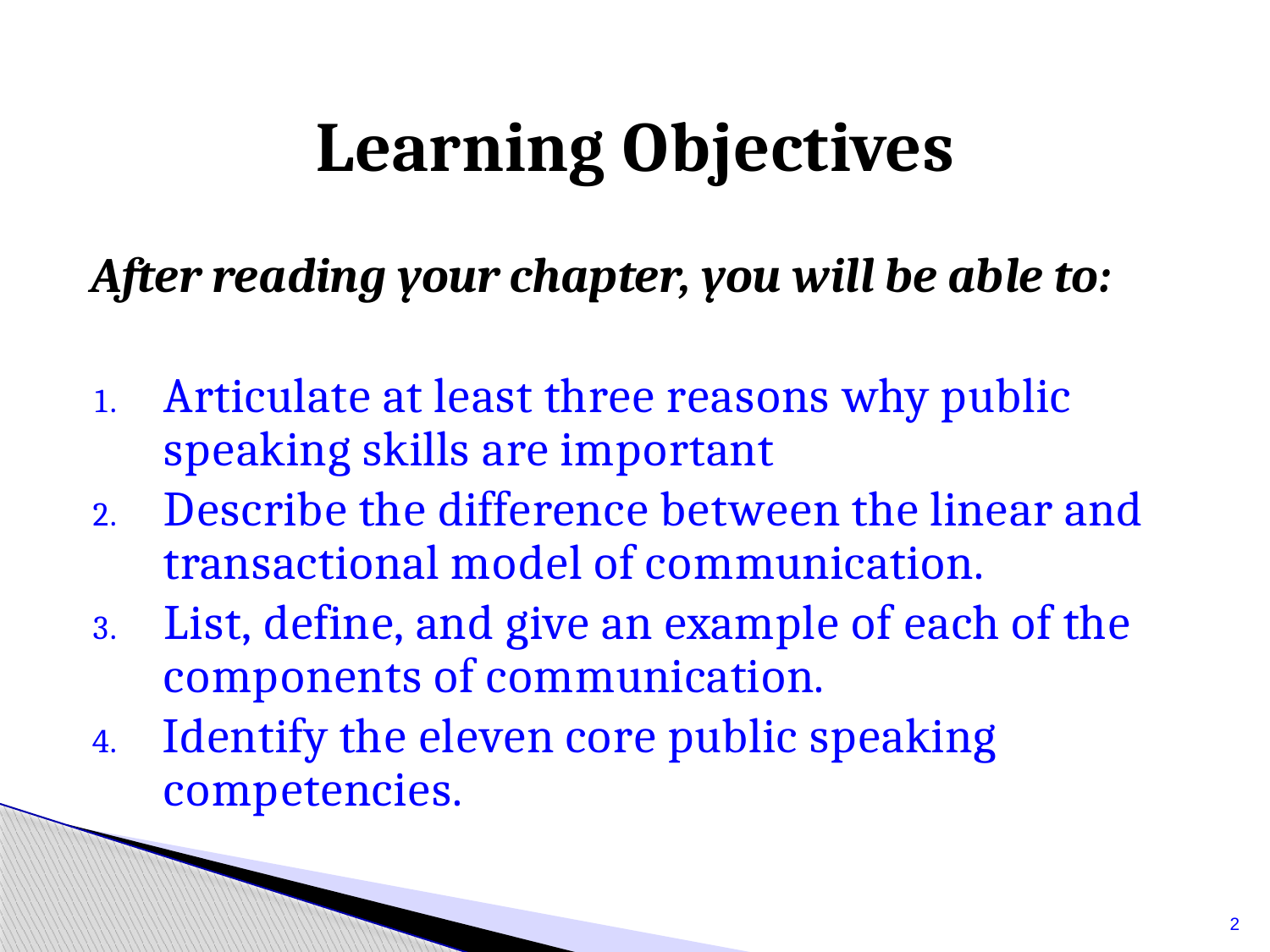

# Learning Objectives
After reading your chapter, you will be able to:

Articulate at least three reasons why public speaking skills are important
Describe the difference between the linear and transactional model of communication.
List, define, and give an example of each of the components of communication.
Identify the eleven core public speaking competencies.

2